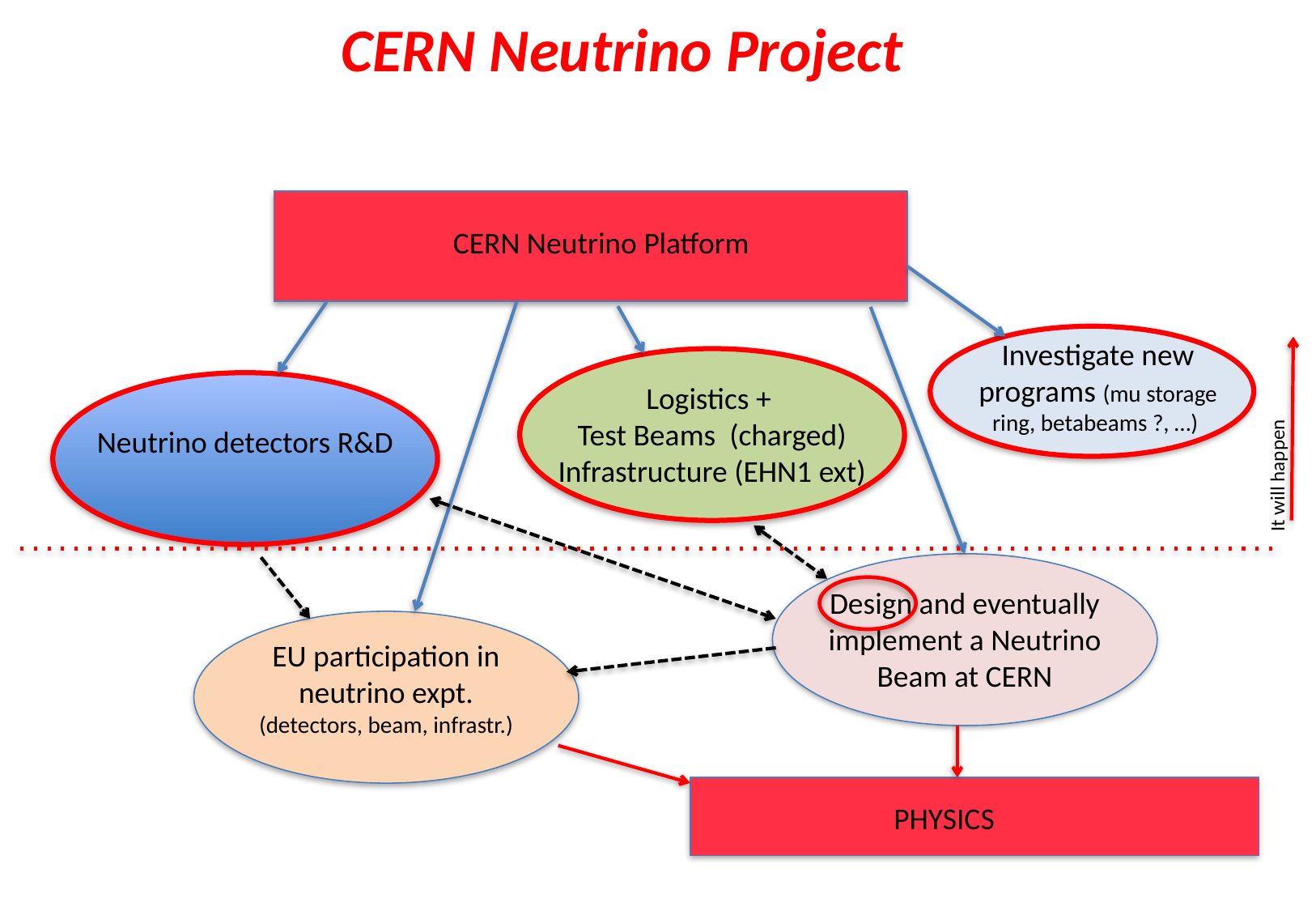

CERN Neutrino Project

CERN Neutrino Platform

Investigate new programs (mu storage ring, betabeams ?, …)

Logistics +
Test Beams  (charged) Infrastructure (EHN1 ext)

Neutrino detectors R&D
It will happen

Design and eventually implement a Neutrino Beam at CERN

EU participation in neutrino expt.
(detectors, beam, infrastr.)

PHYSICS